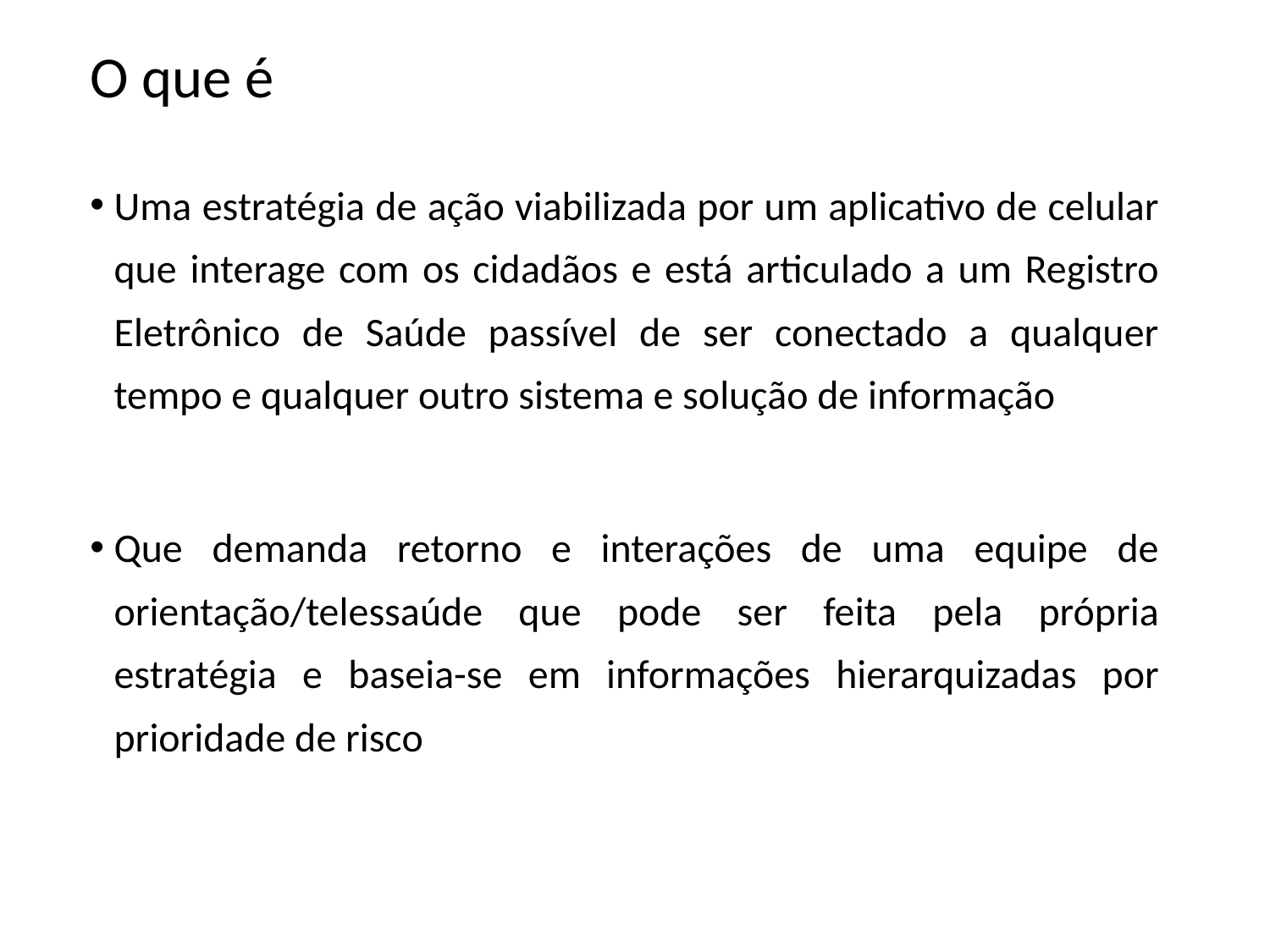

# O que é
Uma estratégia de ação viabilizada por um aplicativo de celular que interage com os cidadãos e está articulado a um Registro Eletrônico de Saúde passível de ser conectado a qualquer tempo e qualquer outro sistema e solução de informação

Que demanda retorno e interações de uma equipe de orientação/telessaúde que pode ser feita pela própria estratégia e baseia-se em informações hierarquizadas por prioridade de risco